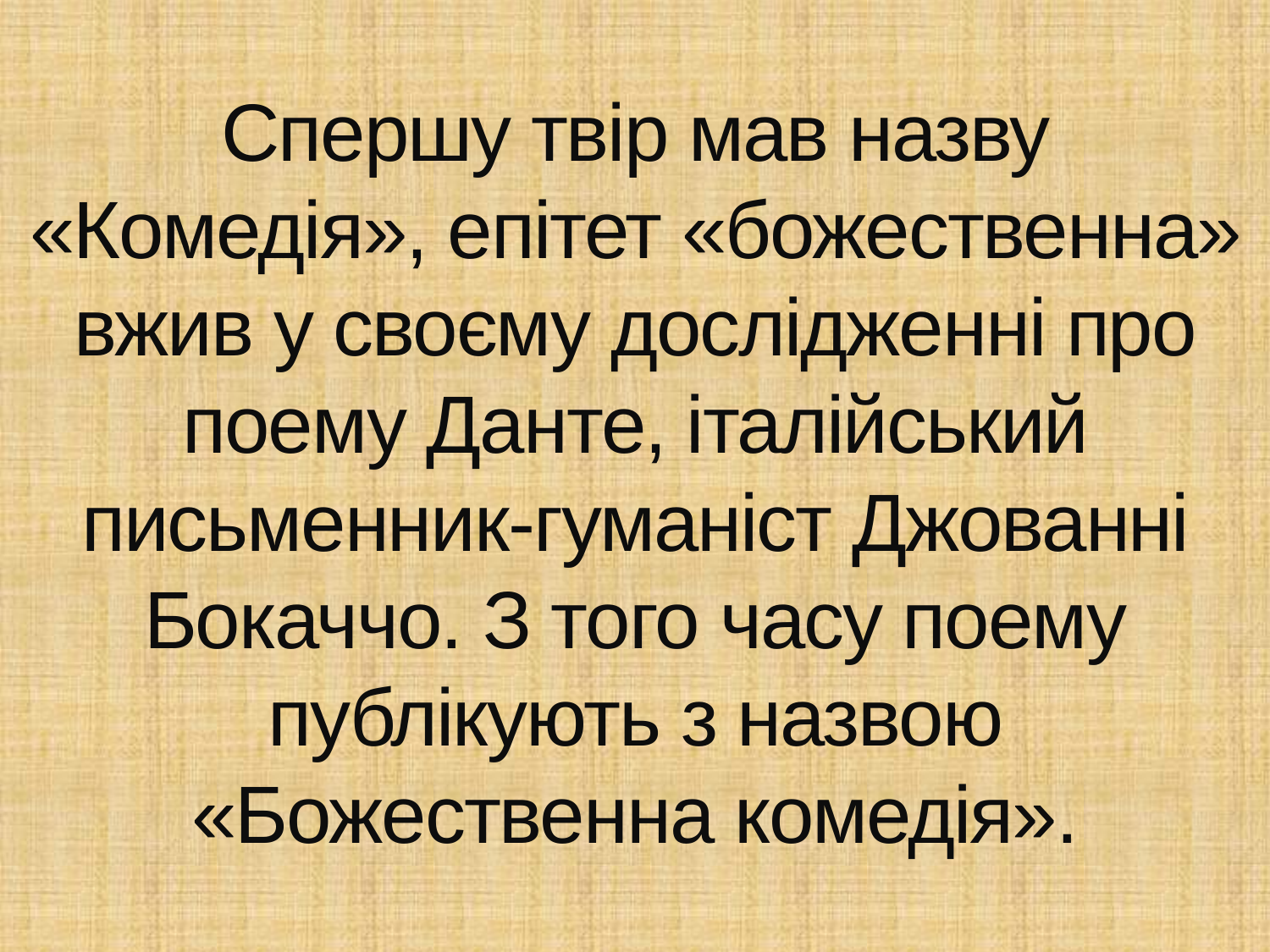

# Спершу твір мав назву «Комедія», епітет «божественна» вжив у своєму дослідженні про поему Данте, італійський письменник-гуманіст Джованні Бокаччо. З того часу поему публікують з назвою «Божественна комедія».